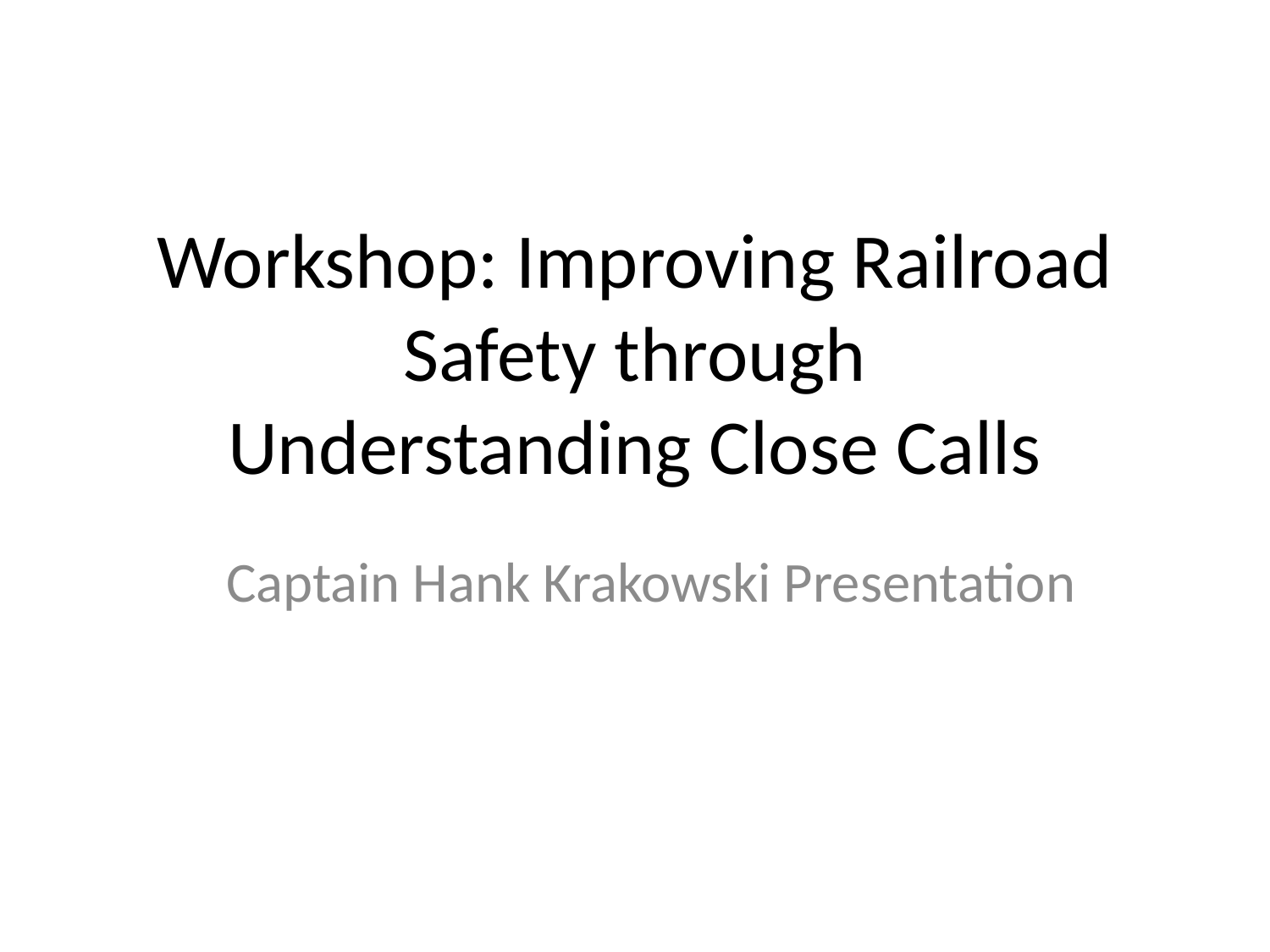

# Workshop: Improving Railroad Safety through Understanding Close Calls
Captain Hank Krakowski Presentation